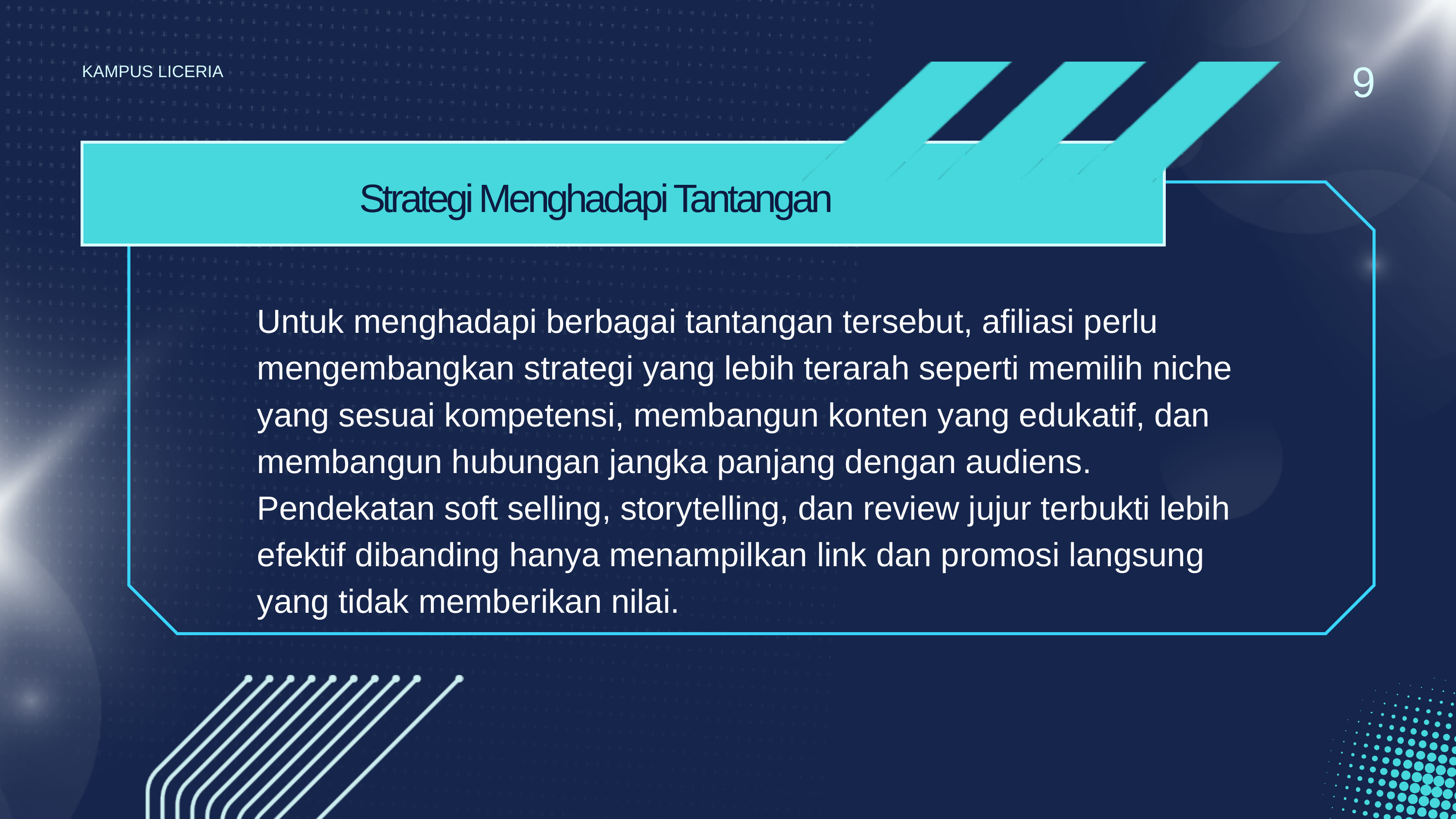

9
KAMPUS LICERIA

Strategi Menghadapi Tantangan

Untuk menghadapi berbagai tantangan tersebut, afiliasi perlu mengembangkan strategi yang lebih terarah seperti memilih niche yang sesuai kompetensi, membangun konten yang edukatif, dan membangun hubungan jangka panjang dengan audiens. Pendekatan soft selling, storytelling, dan review jujur terbukti lebih efektif dibanding hanya menampilkan link dan promosi langsung yang tidak memberikan nilai.